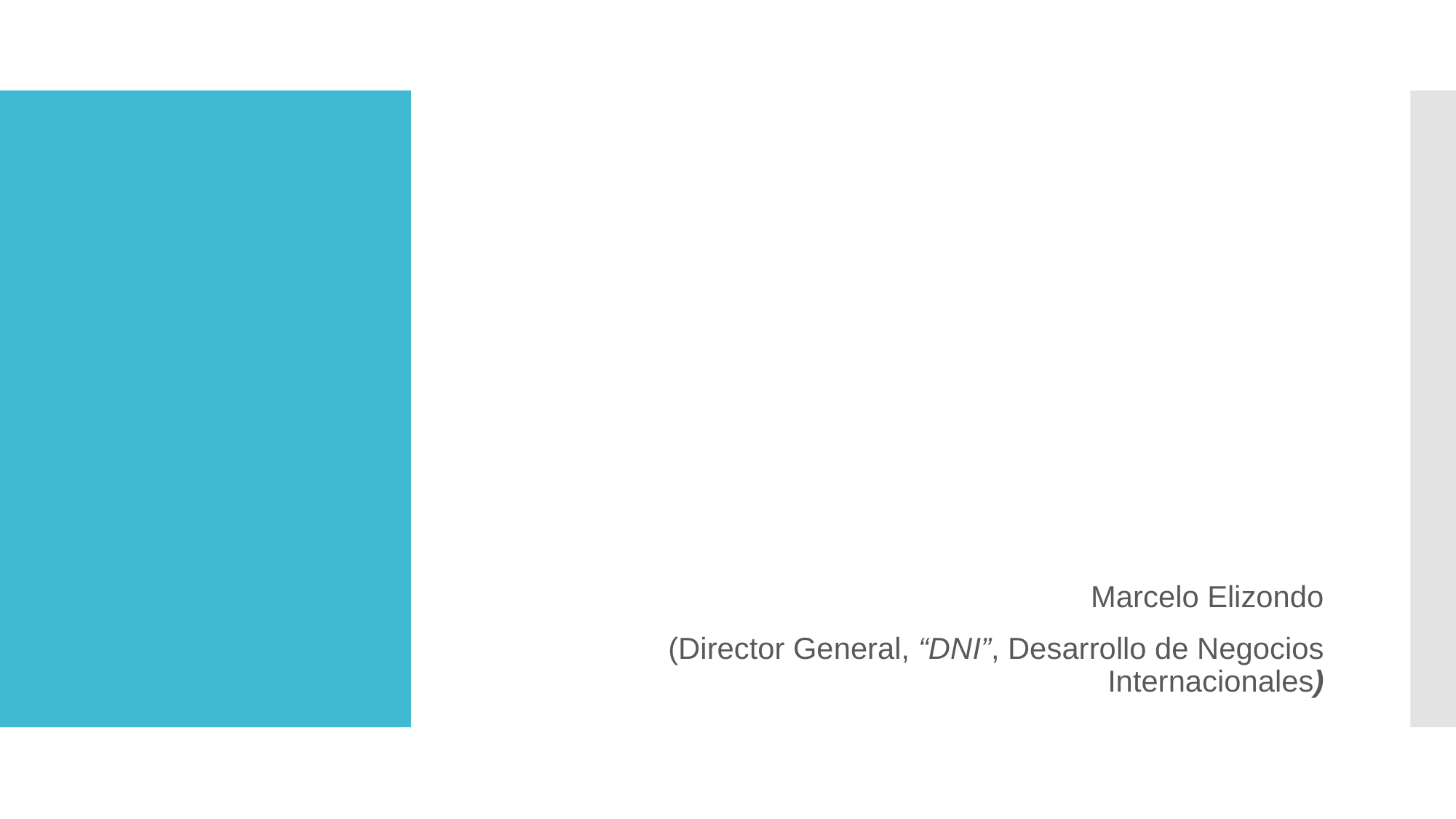

Marcelo Elizondo
(Director General, “DNI”, Desarrollo de Negocios Internacionales)
#